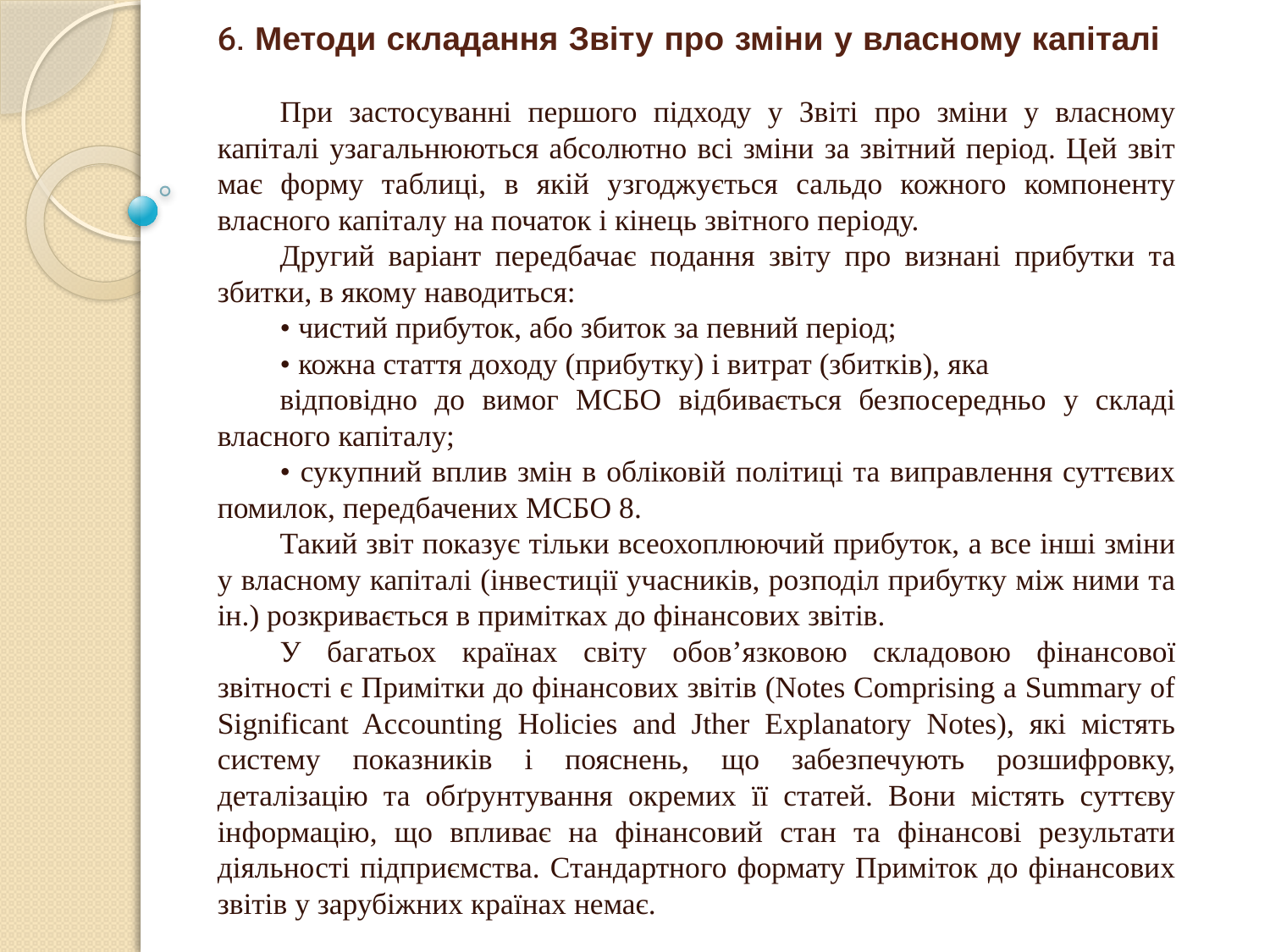

# 6. Методи складання Звіту про зміни у власному капіталі

При застосуванні першого підходу у Звіті про зміни у власному капіталі узагальнюються абсолютно всі зміни за звітний період. Цей звіт має форму таблиці, в якій узгоджується сальдо кожного компоненту власного капіталу на початок і кінець звітного періоду.
Другий варіант передбачає подання звіту про визнані прибутки та збитки, в якому наводиться:
• чистий прибуток, або збиток за певний період;
• кожна стаття доходу (прибутку) і витрат (збитків), яка
відповідно до вимог МСБО відбивається безпосередньо у складі власного капіталу;
• сукупний вплив змін в обліковій політиці та виправлення суттєвих помилок, передбачених МСБО 8.
Такий звіт показує тільки всеохоплюючий прибуток, а все інші зміни у власному капіталі (інвестиції учасників, розподіл прибутку між ними та ін.) розкривається в примітках до фінансових звітів.
У багатьох країнах світу обов’язковою складовою фінансової звітності є Примітки до фінансових звітів (Notes Comprising a Summary of Significant Accounting Holicies and Jther Explanatory Notes), які містять систему показників і пояснень, що забезпечують розшифровку, деталізацію та обґрунтування окремих її статей. Вони містять суттєву інформацію, що впливає на фінансовий стан та фінансові результати діяльності підприємства. Стандартного формату Приміток до фінансових звітів у зарубіжних країнах немає.